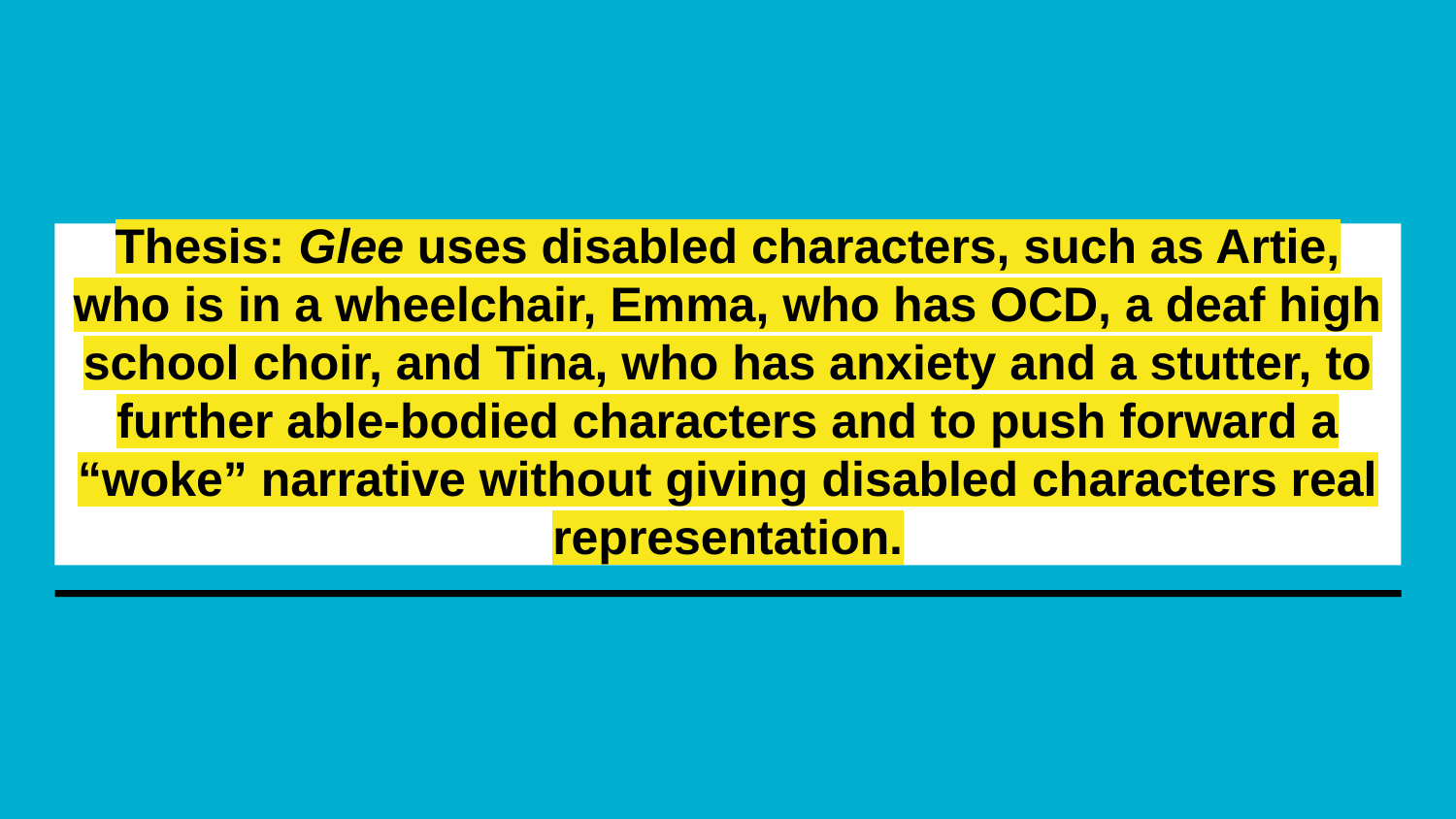

# Thesis: Glee uses disabled characters, such as Artie, who is in a wheelchair, Emma, who has OCD, a deaf high school choir, and Tina, who has anxiety and a stutter, to further able-bodied characters and to push forward a “woke” narrative without giving disabled characters real representation.